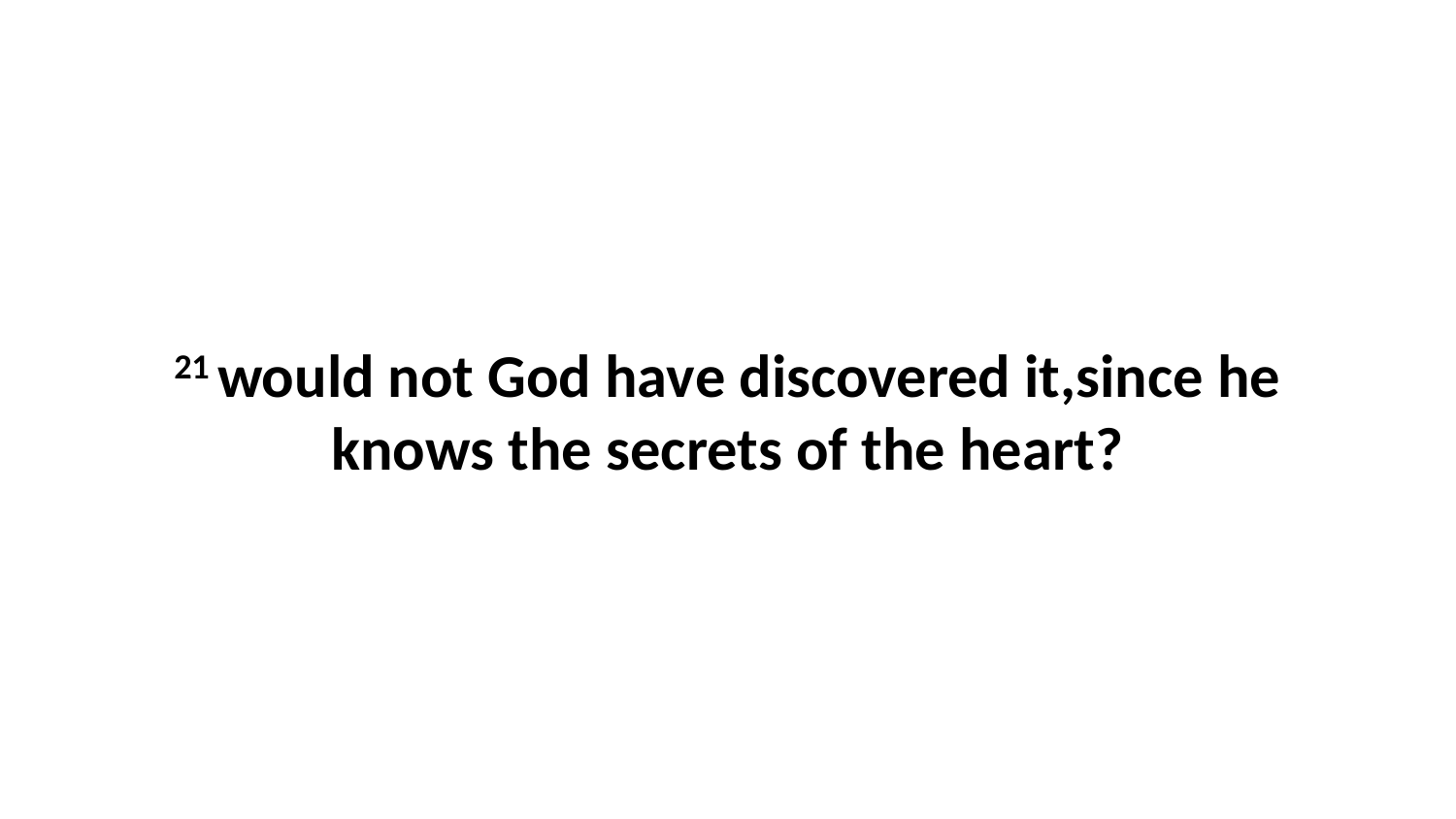

21 would not God have discovered it,since he knows the secrets of the heart?